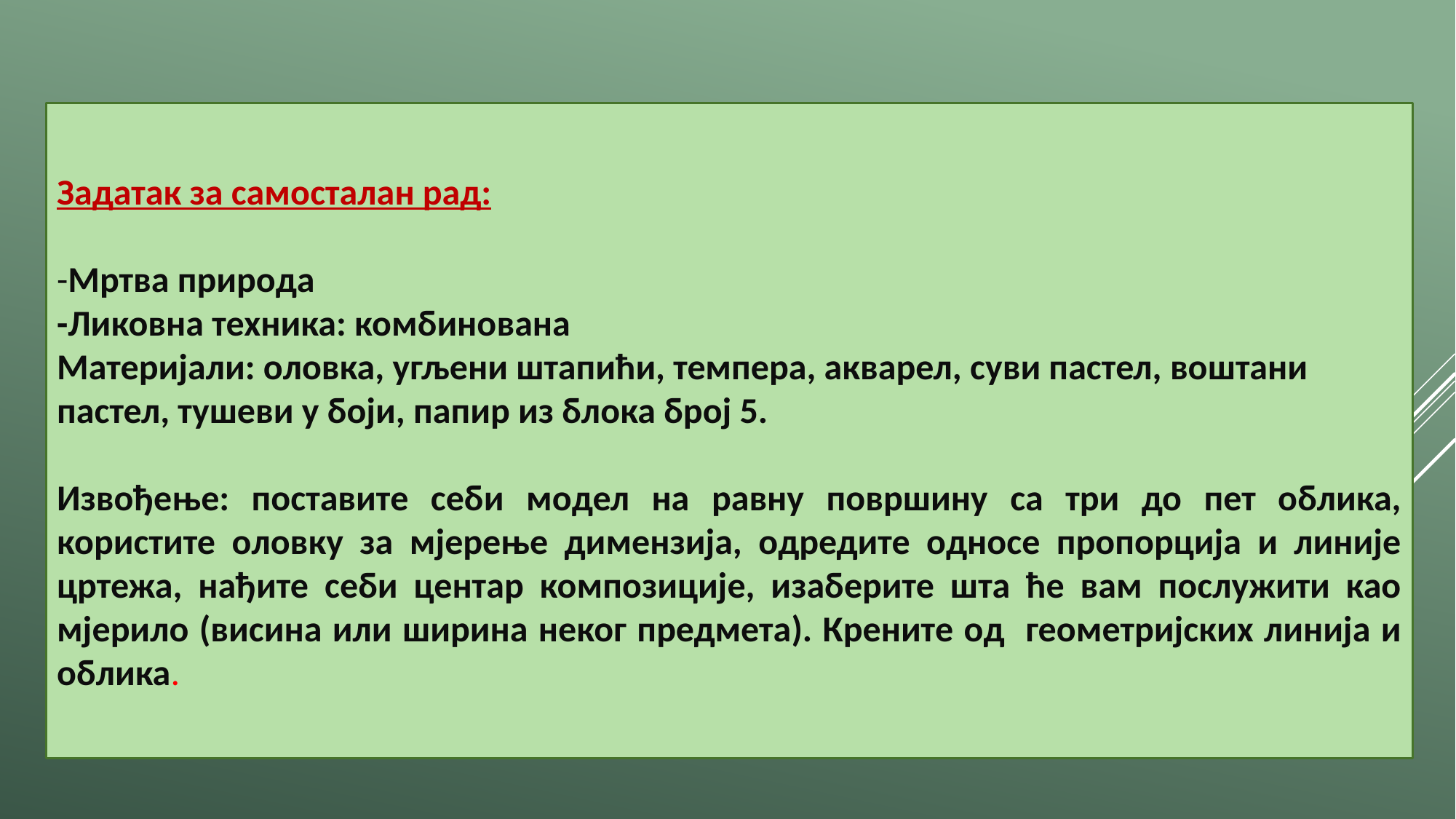

Задатак за самосталан рад:

-Мртва природа
-Ликовна техника: комбинована
Материјали: оловка, угљени штапићи, темпера, акварел, суви пастел, воштани пастел, тушеви у боји, папир из блока број 5.

Извођење: поставите себи модел на равну површину са три до пет облика, користите оловку за мјерење димензија, одредите односе пропорција и линије цртежа, нађите себи центар композиције, изаберите шта ће вам послужити као мјерило (висина или ширина неког предмета). Крените од  геометријских линија и облика.